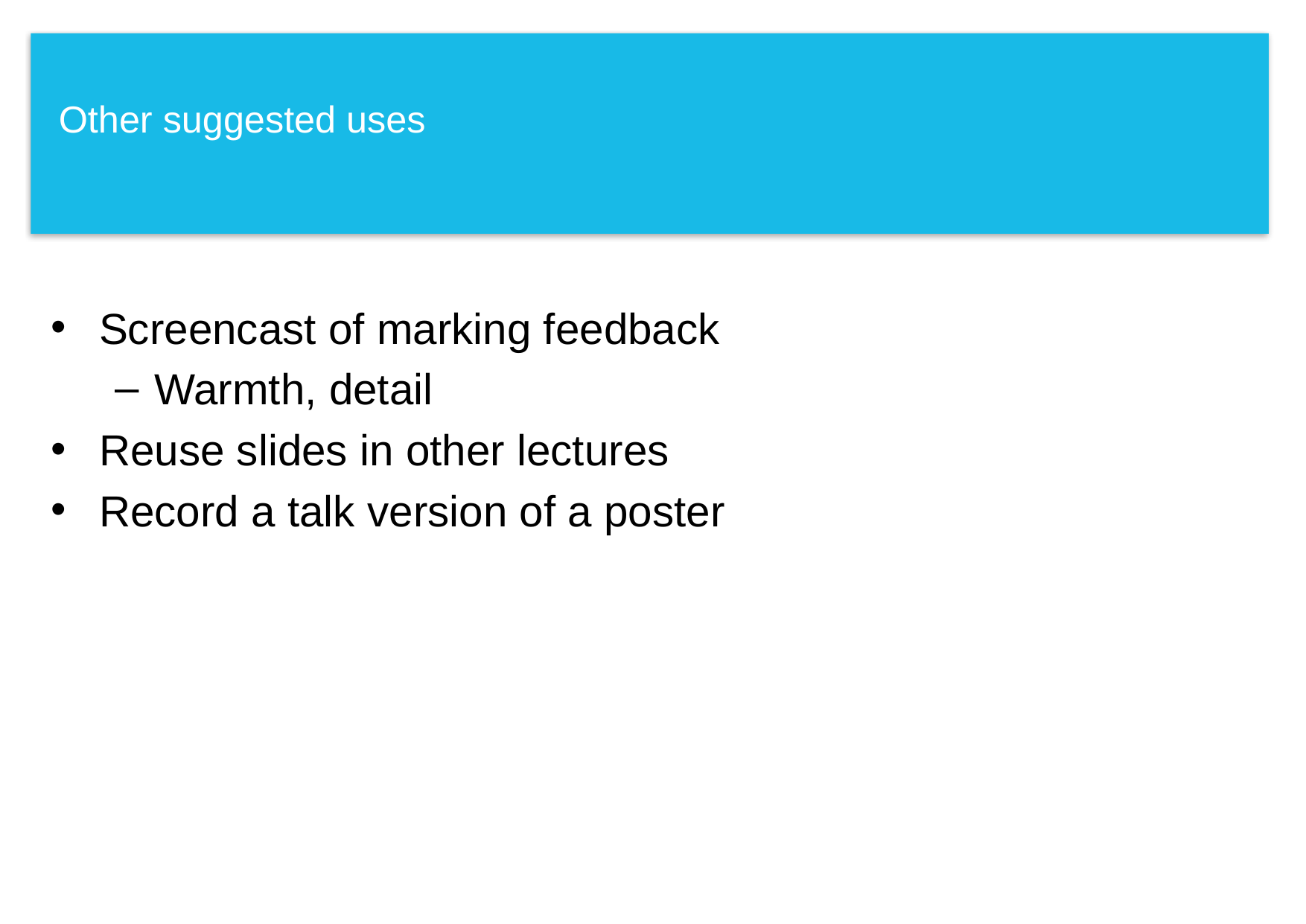

# Other suggested uses
Screencast of marking feedback
Warmth, detail
Reuse slides in other lectures
Record a talk version of a poster